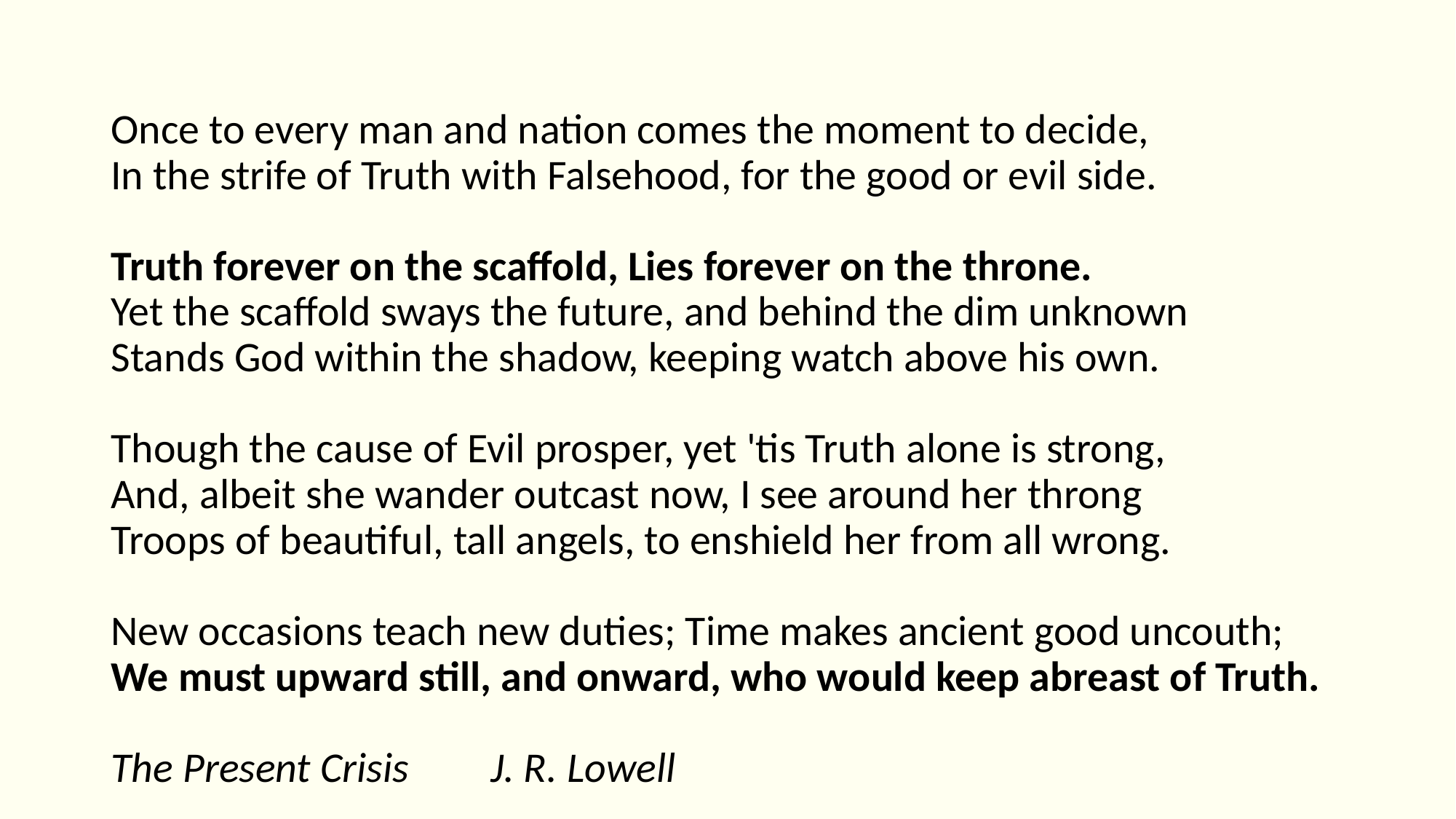

# Once to every man and nation comes the moment to decide, In the strife of Truth with Falsehood, for the good or evil side. Truth forever on the scaffold, Lies forever on the throne. Yet the scaffold sways the future, and behind the dim unknown Stands God within the shadow, keeping watch above his own. Though the cause of Evil prosper, yet 'tis Truth alone is strong, And, albeit she wander outcast now, I see around her throng Troops of beautiful, tall angels, to enshield her from all wrong. New occasions teach new duties; Time makes ancient good uncouth; We must upward still, and onward, who would keep abreast of Truth. The Present Crisis 							J. R. Lowell